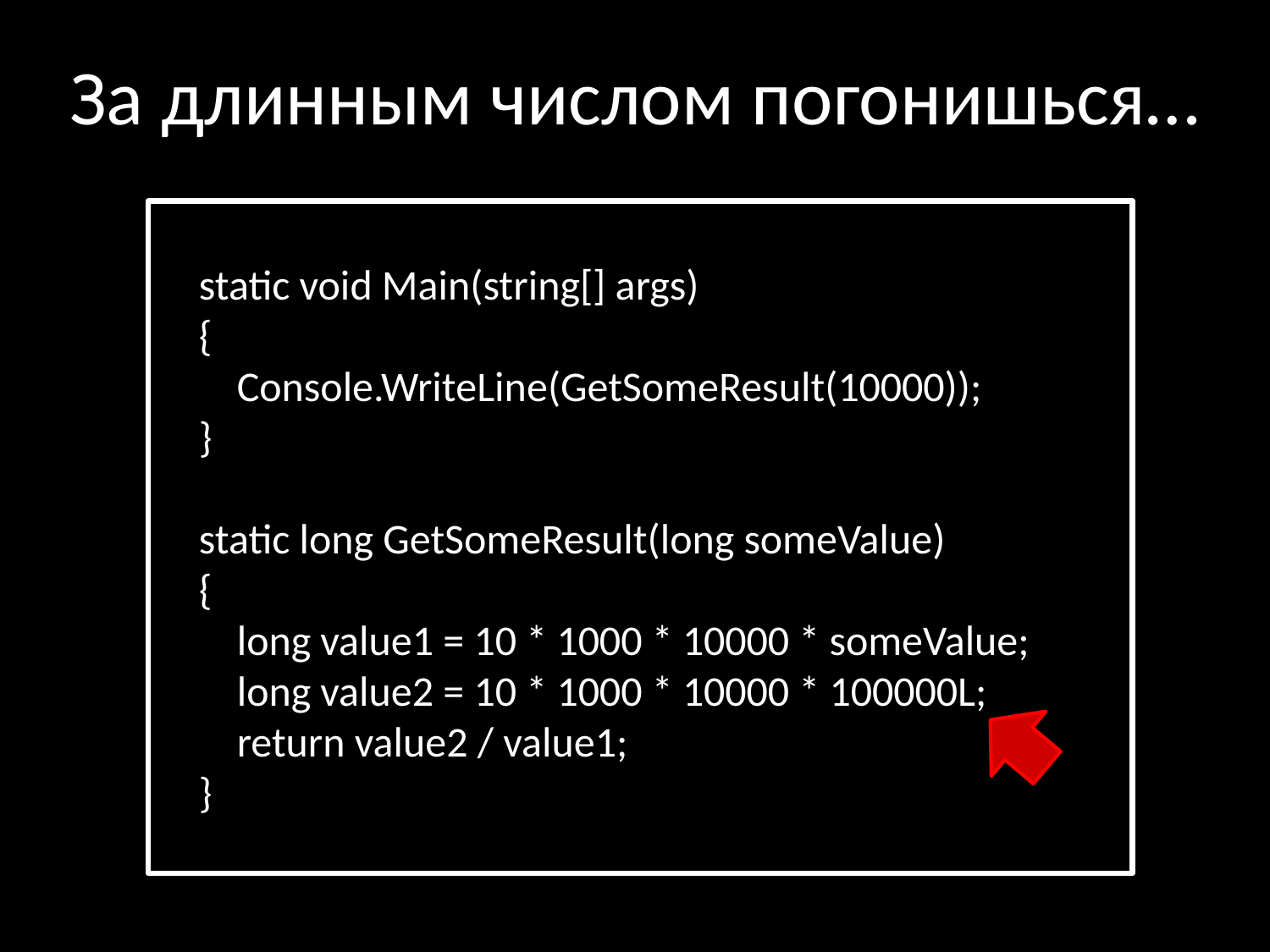

За длинным числом погонишься…

    static void Main(string[] args)
    {
        Console.WriteLine(GetSomeResult(10000));
    }

    static long GetSomeResult(long someValue)
    {
        long value1 = 10 * 1000 * 10000 * someValue;
        long value2 = 10 * 1000 * 10000 * 100000L;
        return value2 / value1;
    }